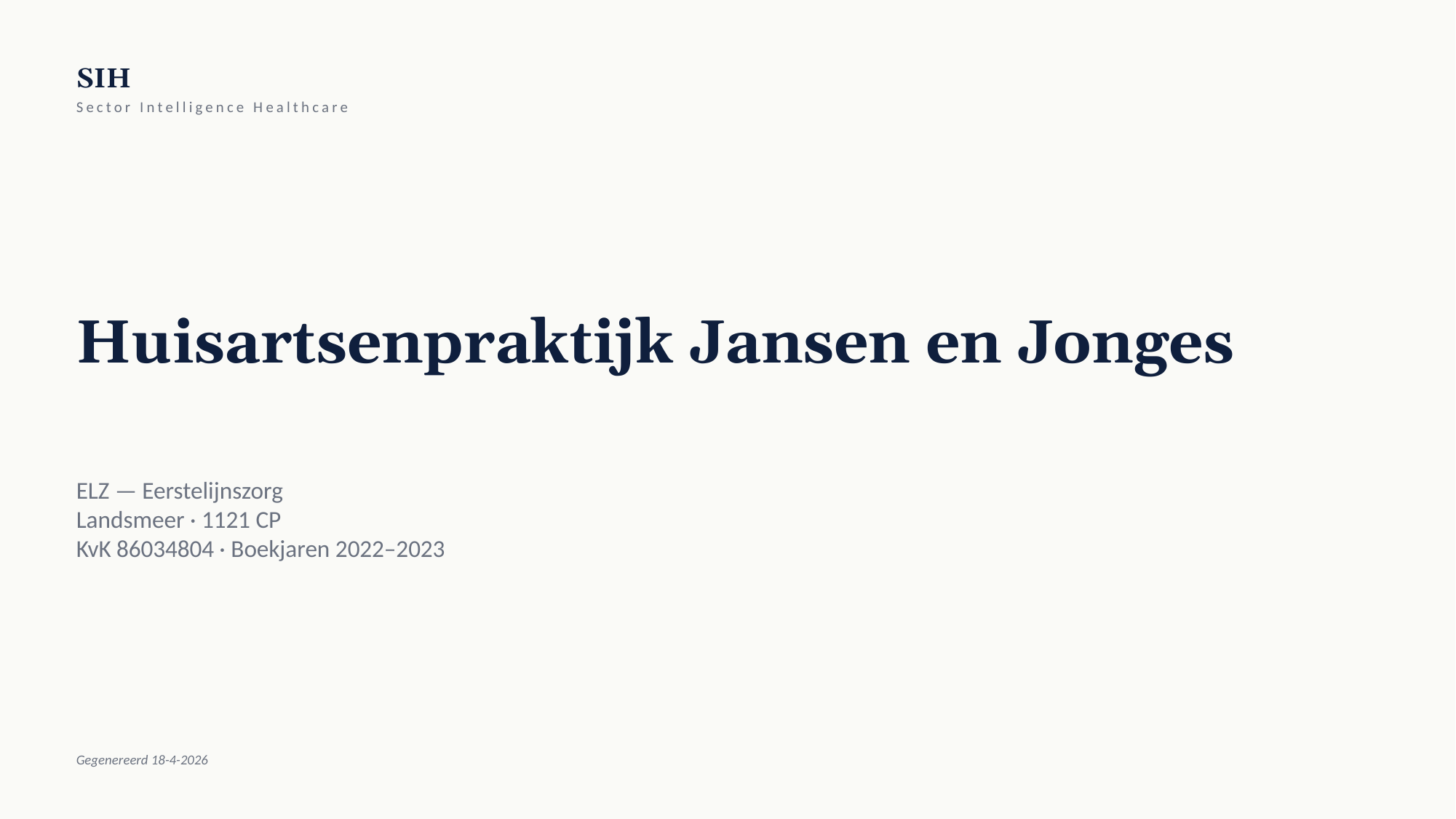

SIH
Sector Intelligence Healthcare
Huisartsenpraktijk Jansen en Jonges
ELZ — Eerstelijnszorg
Landsmeer · 1121 CP
KvK 86034804 · Boekjaren 2022–2023
Gegenereerd 18-4-2026